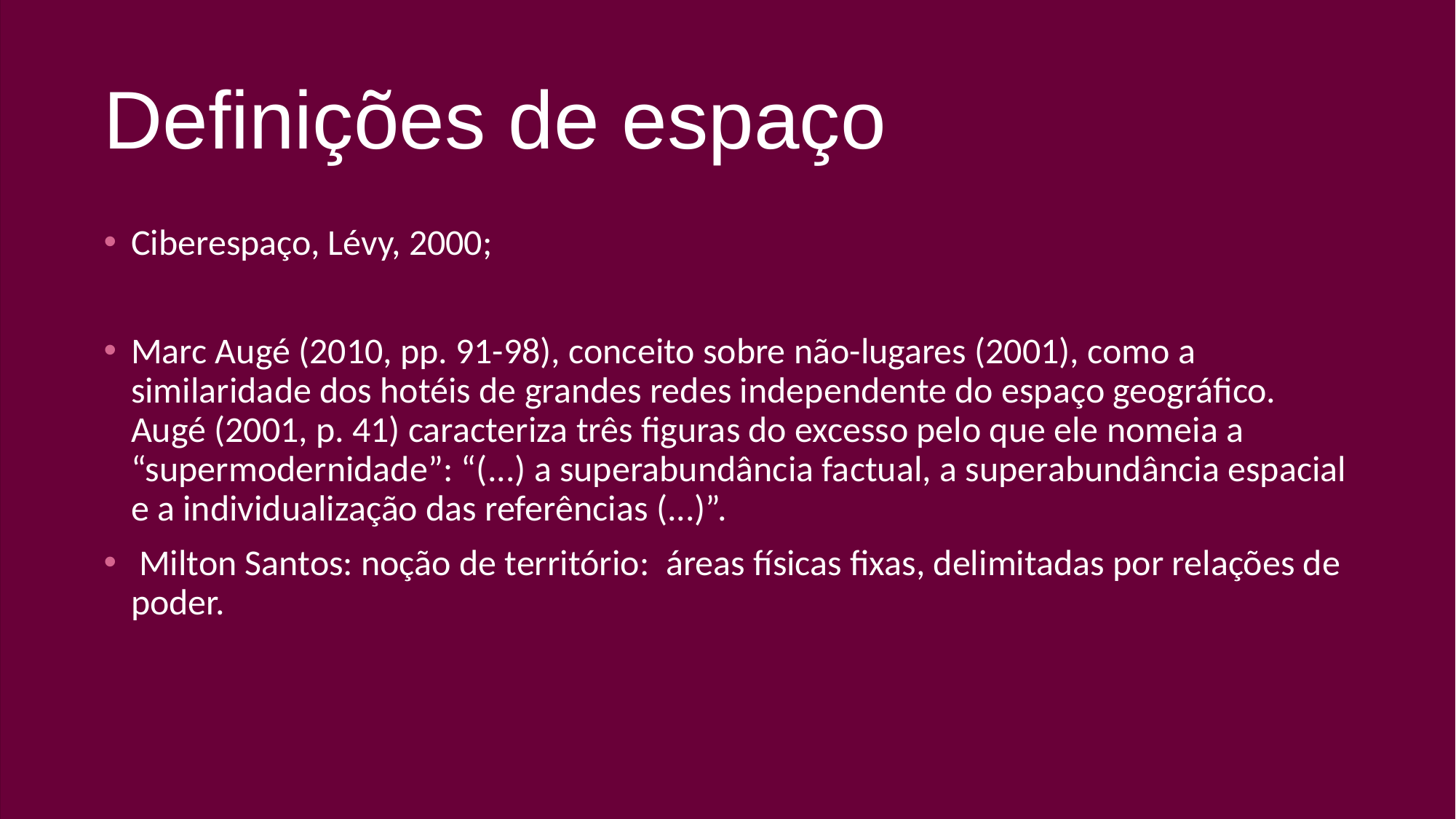

# Definições de espaço
Ciberespaço, Lévy, 2000;

Marc Augé (2010, pp. 91-98), conceito sobre não-lugares (2001), como a similaridade dos hotéis de grandes redes independente do espaço geográfico. Augé (2001, p. 41) caracteriza três figuras do excesso pelo que ele nomeia a “supermodernidade”: “(...) a superabundância factual, a superabundância espacial e a individualização das referências (...)”.
 Milton Santos: noção de território:  áreas físicas fixas, delimitadas por relações de poder.